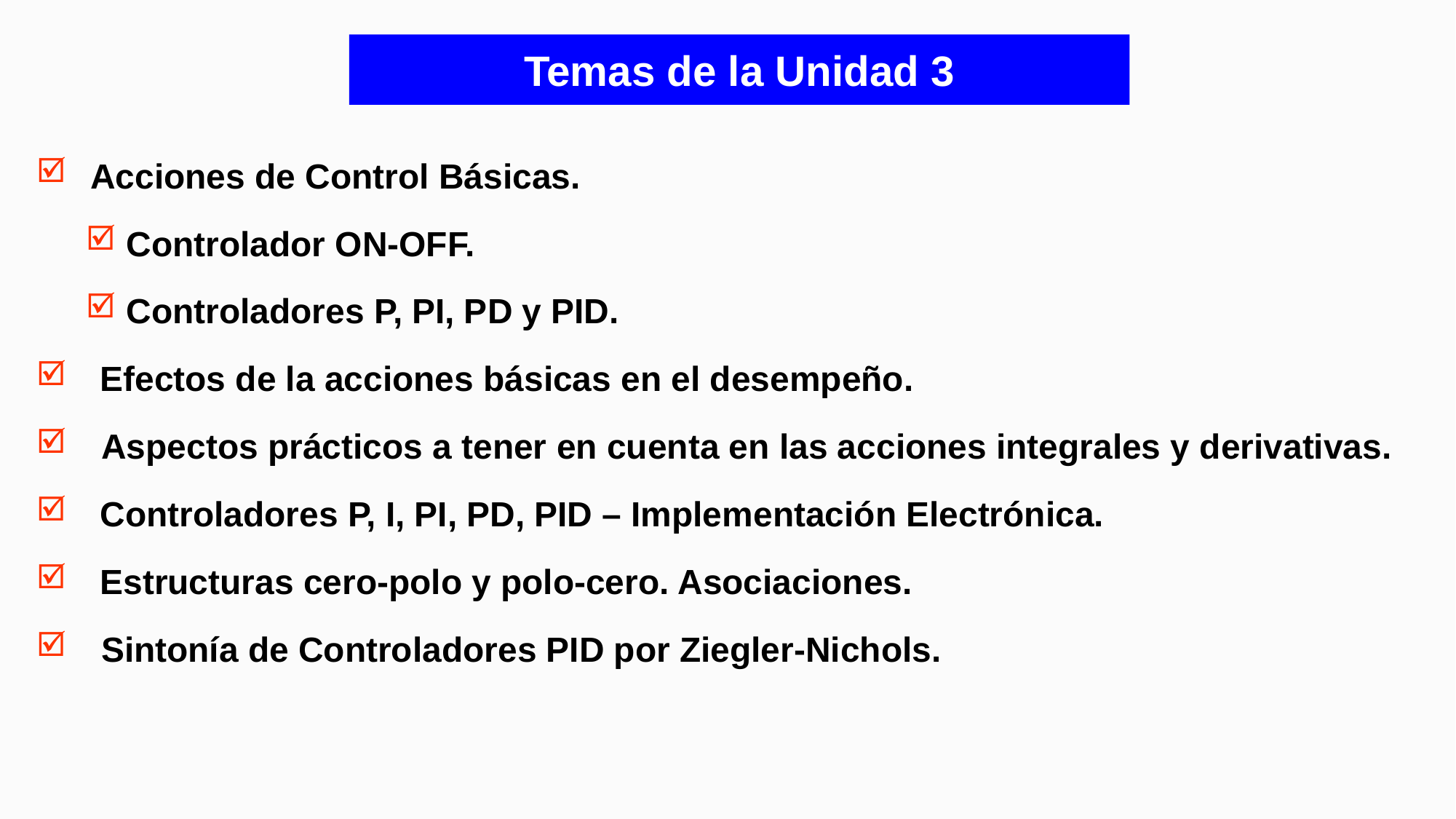

# Temas de la Unidad 3
Acciones de Control Básicas.
 Controlador ON-OFF.
 Controladores P, PI, PD y PID.
 Efectos de la acciones básicas en el desempeño.
Aspectos prácticos a tener en cuenta en las acciones integrales y derivativas.
 Controladores P, I, PI, PD, PID – Implementación Electrónica.
 Estructuras cero-polo y polo-cero. Asociaciones.
Sintonía de Controladores PID por Ziegler-Nichols.